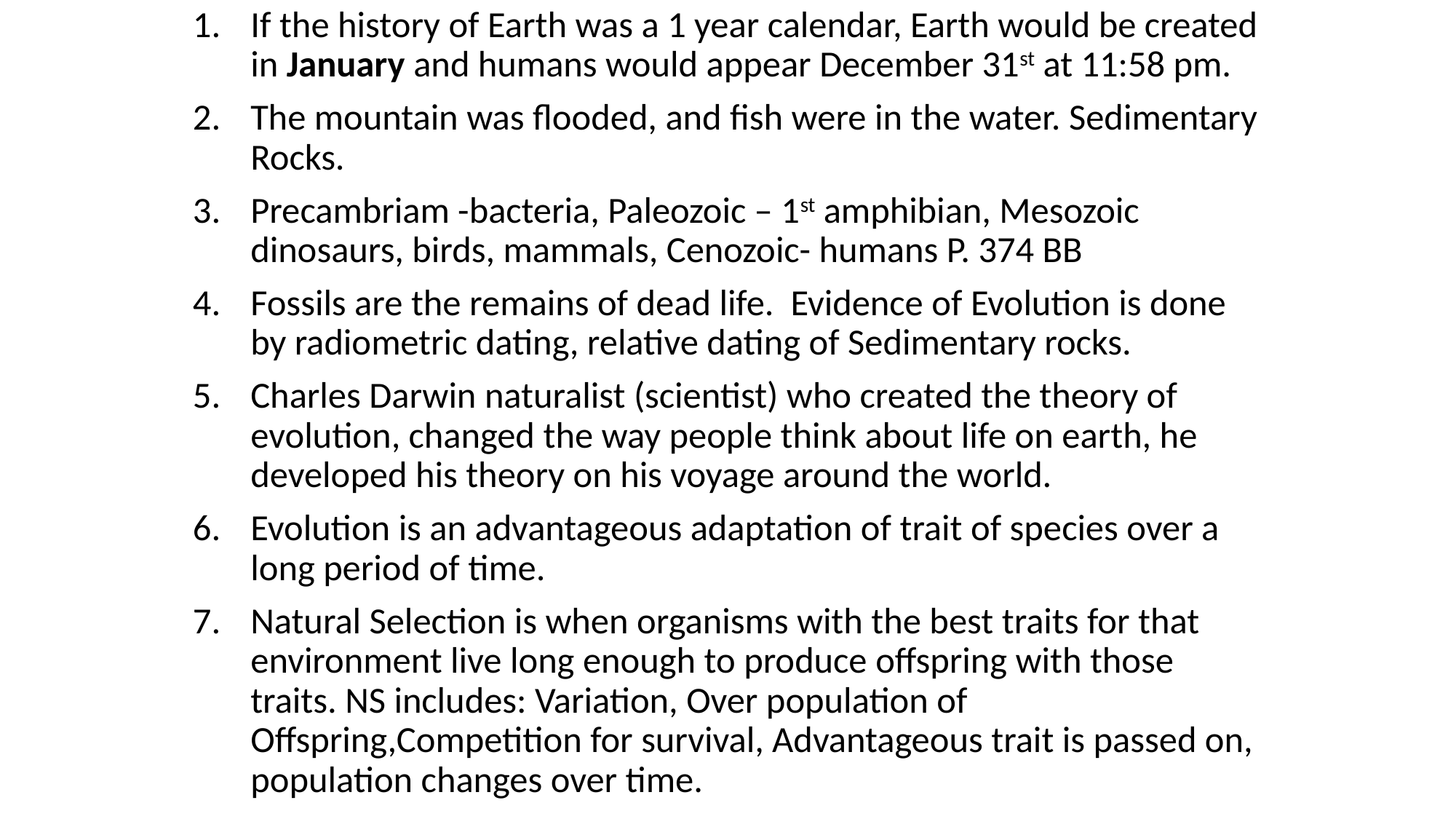

# If the history of Earth was a 1 year calendar, Earth would be created in January and humans would appear December 31st at 11:58 pm.
The mountain was flooded, and fish were in the water. Sedimentary Rocks.
Precambriam -bacteria, Paleozoic – 1st amphibian, Mesozoic dinosaurs, birds, mammals, Cenozoic- humans P. 374 BB
Fossils are the remains of dead life.  Evidence of Evolution is done by radiometric dating, relative dating of Sedimentary rocks.
Charles Darwin naturalist (scientist) who created the theory of evolution, changed the way people think about life on earth, he developed his theory on his voyage around the world.
Evolution is an advantageous adaptation of trait of species over a long period of time.
Natural Selection is when organisms with the best traits for that environment live long enough to produce offspring with those traits. NS includes: Variation, Over population of Offspring,Competition for survival, Advantageous trait is passed on, population changes over time.